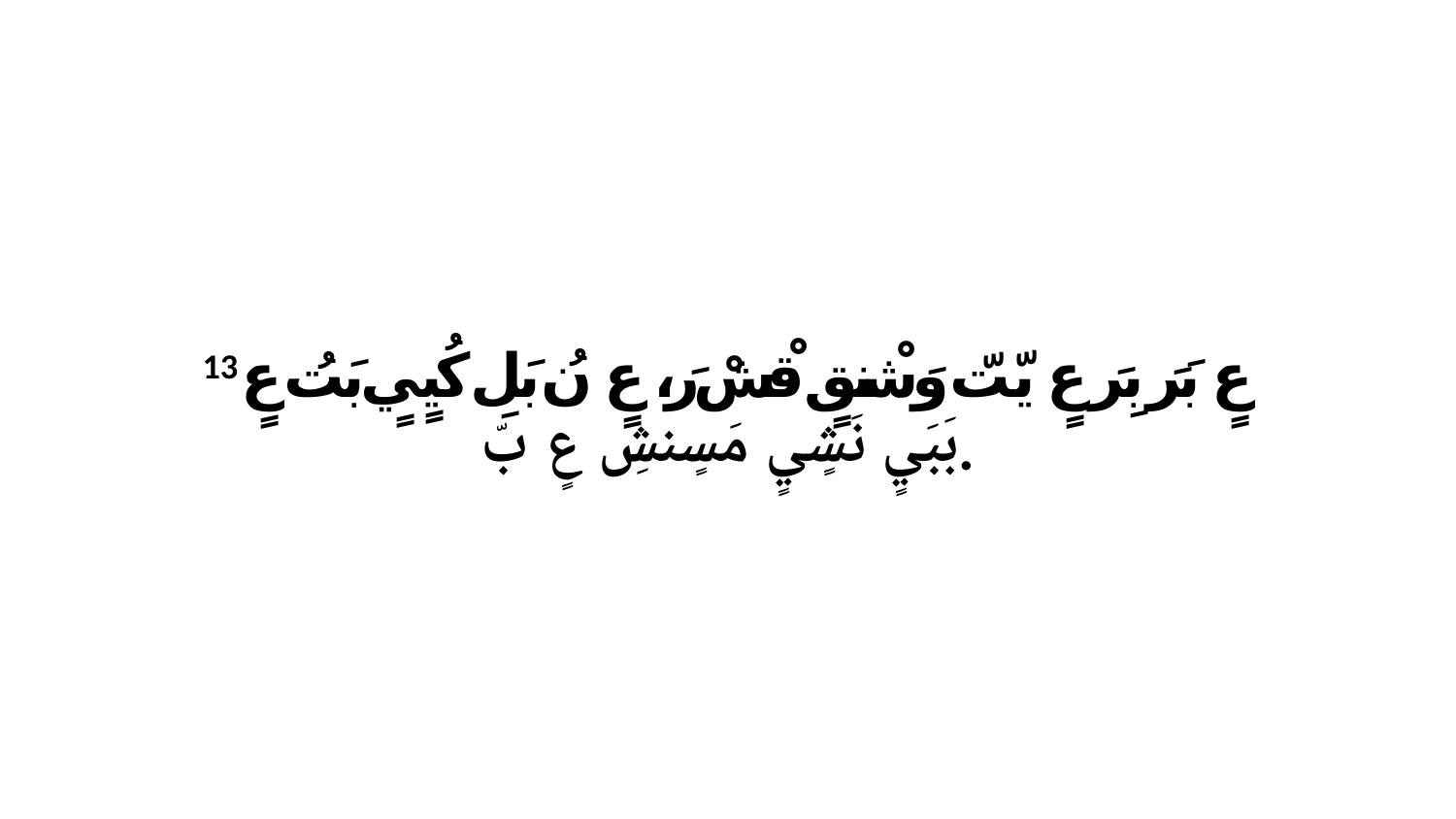

13 عٍ بَرَ بِرَ عٍ يّتّ وَشْنقٍ قْشْ رَ، عٍ نُ بَلِ كُيٍيٍ بَتُ عٍ بَبَيٍ نَشٍيٍ مَسٍنشِ عٍ بّ.